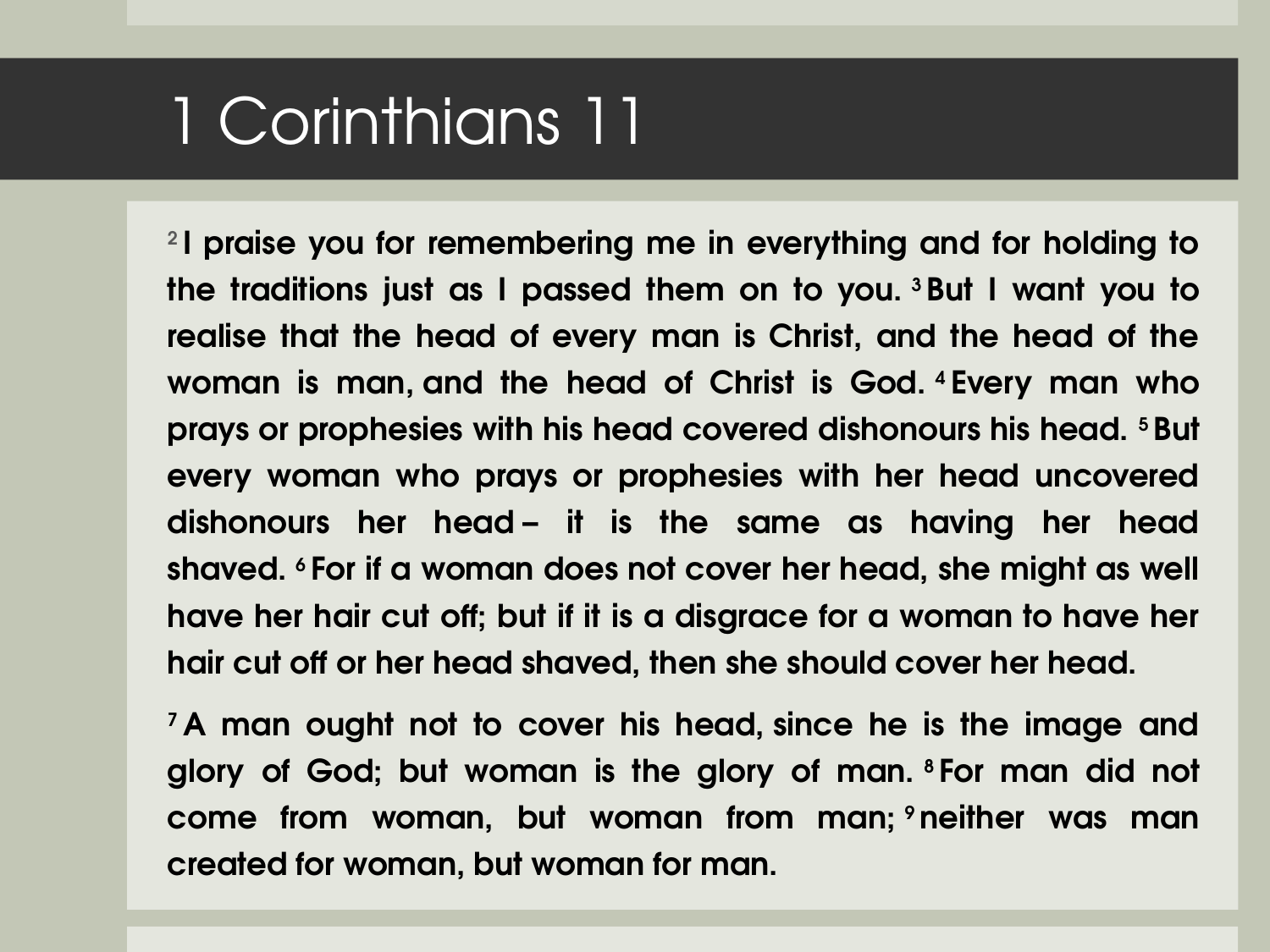

# 1 Corinthians 11
2 I praise you for remembering me in everything and for holding to the traditions just as I passed them on to you. 3 But I want you to realise that the head of every man is Christ, and the head of the woman is man, and the head of Christ is God. 4 Every man who prays or prophesies with his head covered dishonours his head. 5 But every woman who prays or prophesies with her head uncovered dishonours her head – it is the same as having her head shaved. 6 For if a woman does not cover her head, she might as well have her hair cut off; but if it is a disgrace for a woman to have her hair cut off or her head shaved, then she should cover her head.

7 A man ought not to cover his head, since he is the image and glory of God; but woman is the glory of man. 8 For man did not come from woman, but woman from man; 9 neither was man created for woman, but woman for man.